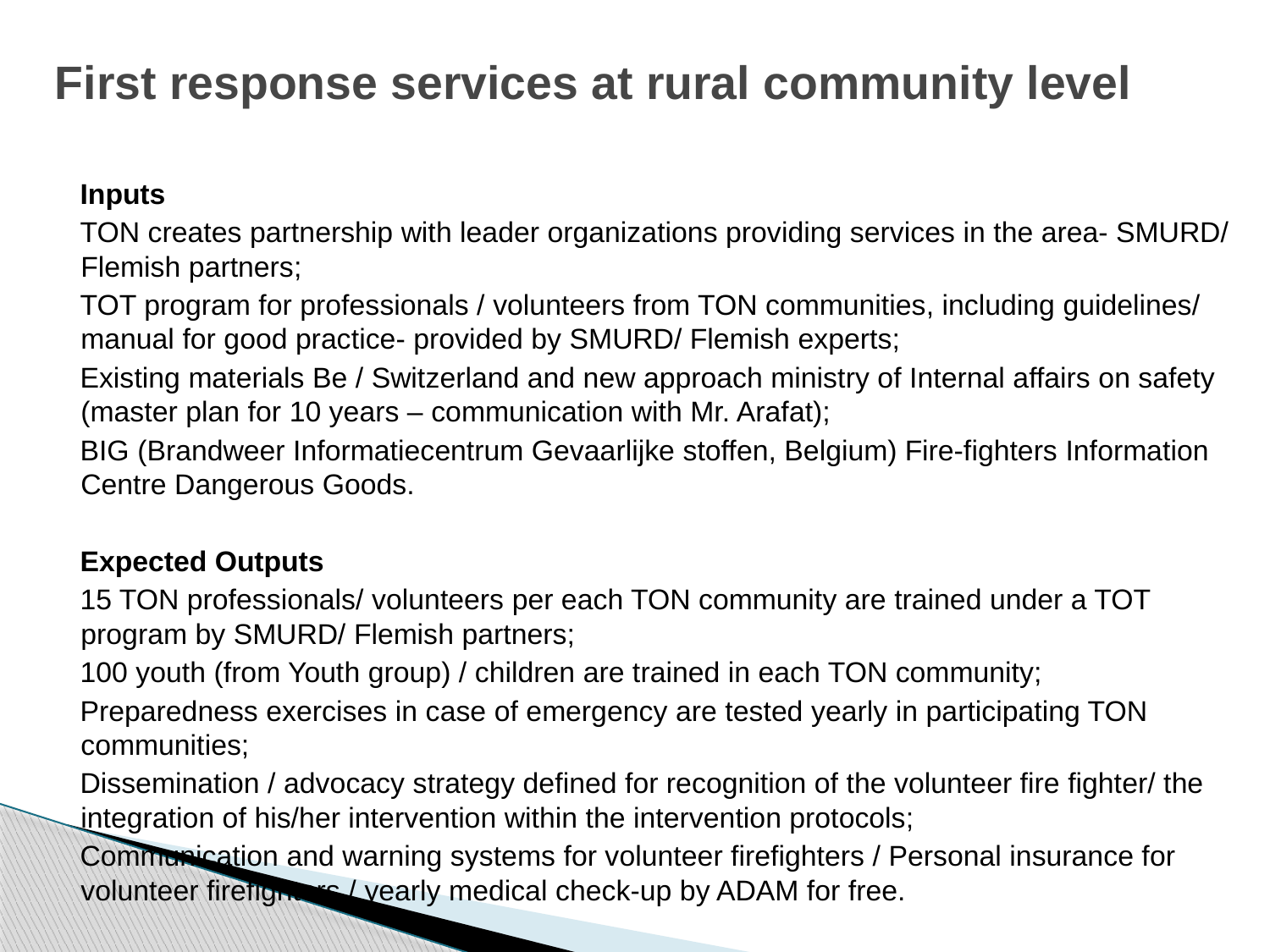

# First response services at rural community level
Inputs
TON creates partnership with leader organizations providing services in the area- SMURD/ Flemish partners;
TOT program for professionals / volunteers from TON communities, including guidelines/ manual for good practice- provided by SMURD/ Flemish experts;
Existing materials Be / Switzerland and new approach ministry of Internal affairs on safety (master plan for 10 years – communication with Mr. Arafat);
BIG (Brandweer Informatiecentrum Gevaarlijke stoffen, Belgium) Fire-fighters Information Centre Dangerous Goods.

Expected Outputs
15 TON professionals/ volunteers per each TON community are trained under a TOT program by SMURD/ Flemish partners;
100 youth (from Youth group) / children are trained in each TON community;
Preparedness exercises in case of emergency are tested yearly in participating TON communities;
Dissemination / advocacy strategy defined for recognition of the volunteer fire fighter/ the integration of his/her intervention within the intervention protocols;
Communication and warning systems for volunteer firefighters / Personal insurance for volunteer firefighters / yearly medical check-up by ADAM for free.